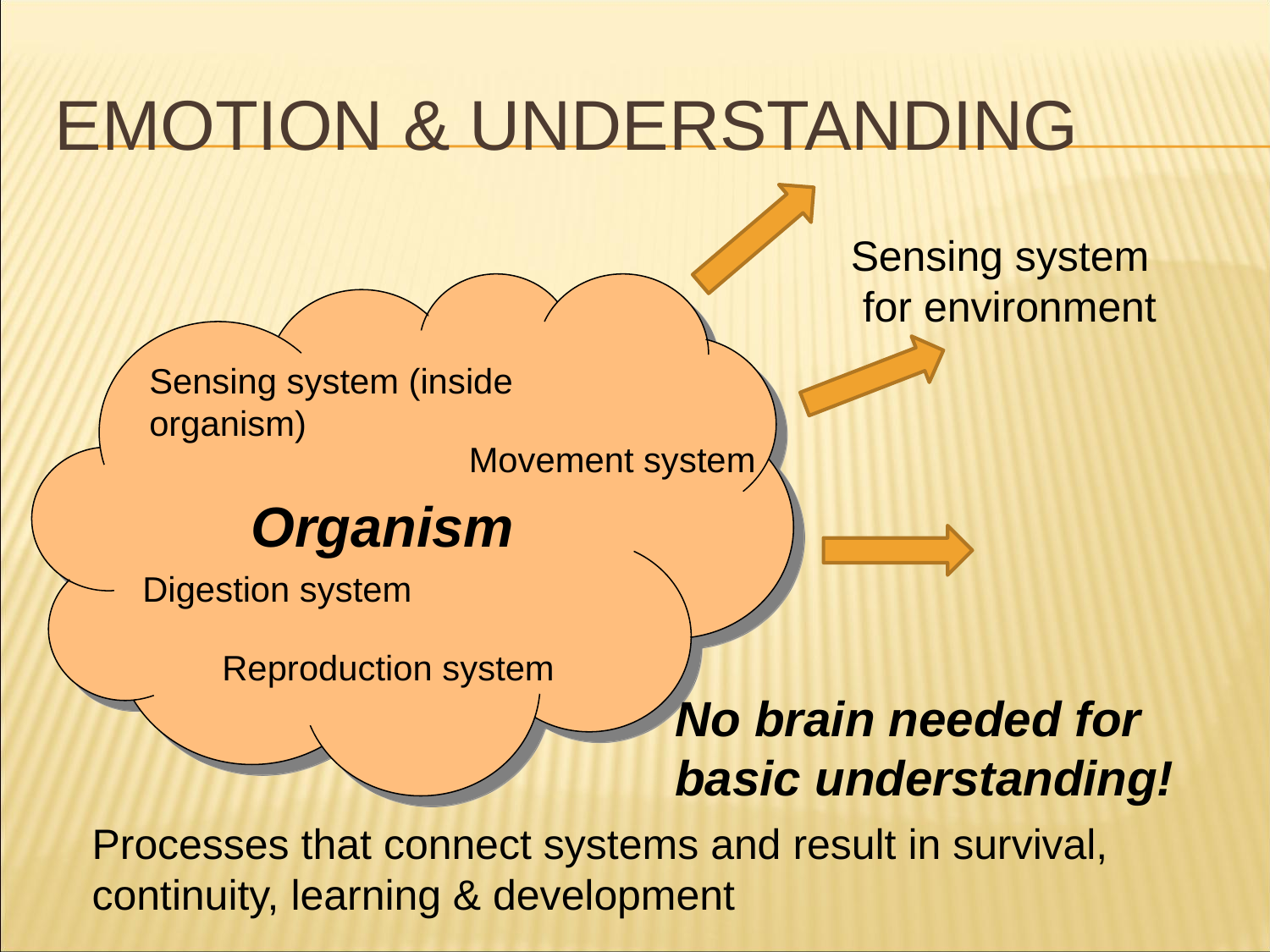

# Emotion & UnderstanDing

Sensing system
 for environment

Sensing system (inside organism)

Movement system

Organism

Digestion system

Reproduction system

No brain needed for
basic understanding!
Processes that connect systems and result in survival, continuity, learning & development